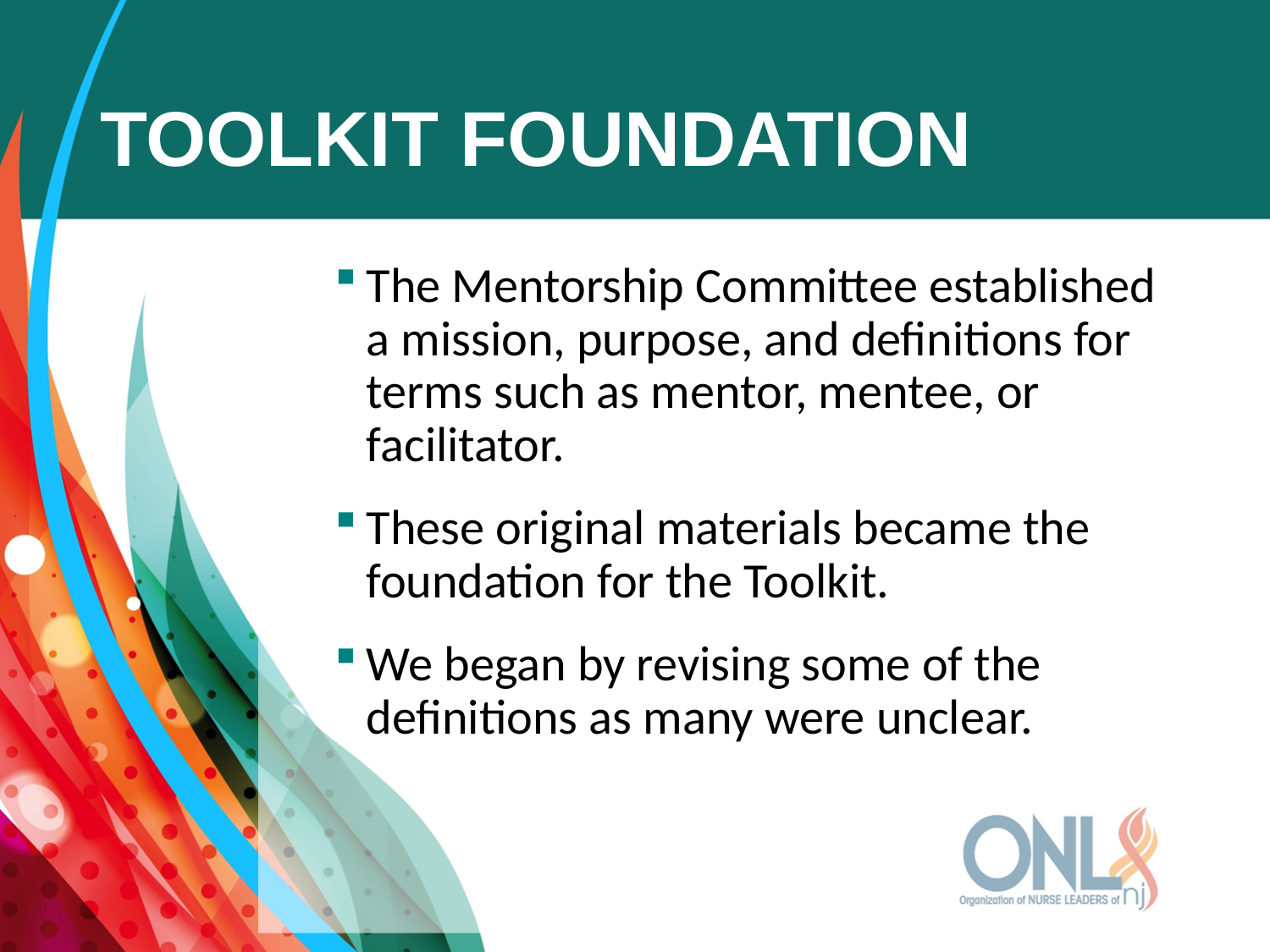

# Toolkit Foundation
The Mentorship Committee established a mission, purpose, and definitions for  terms such as mentor, mentee, or facilitator.
These original materials became the foundation for the Toolkit.
We began by revising some of the definitions as many were unclear.